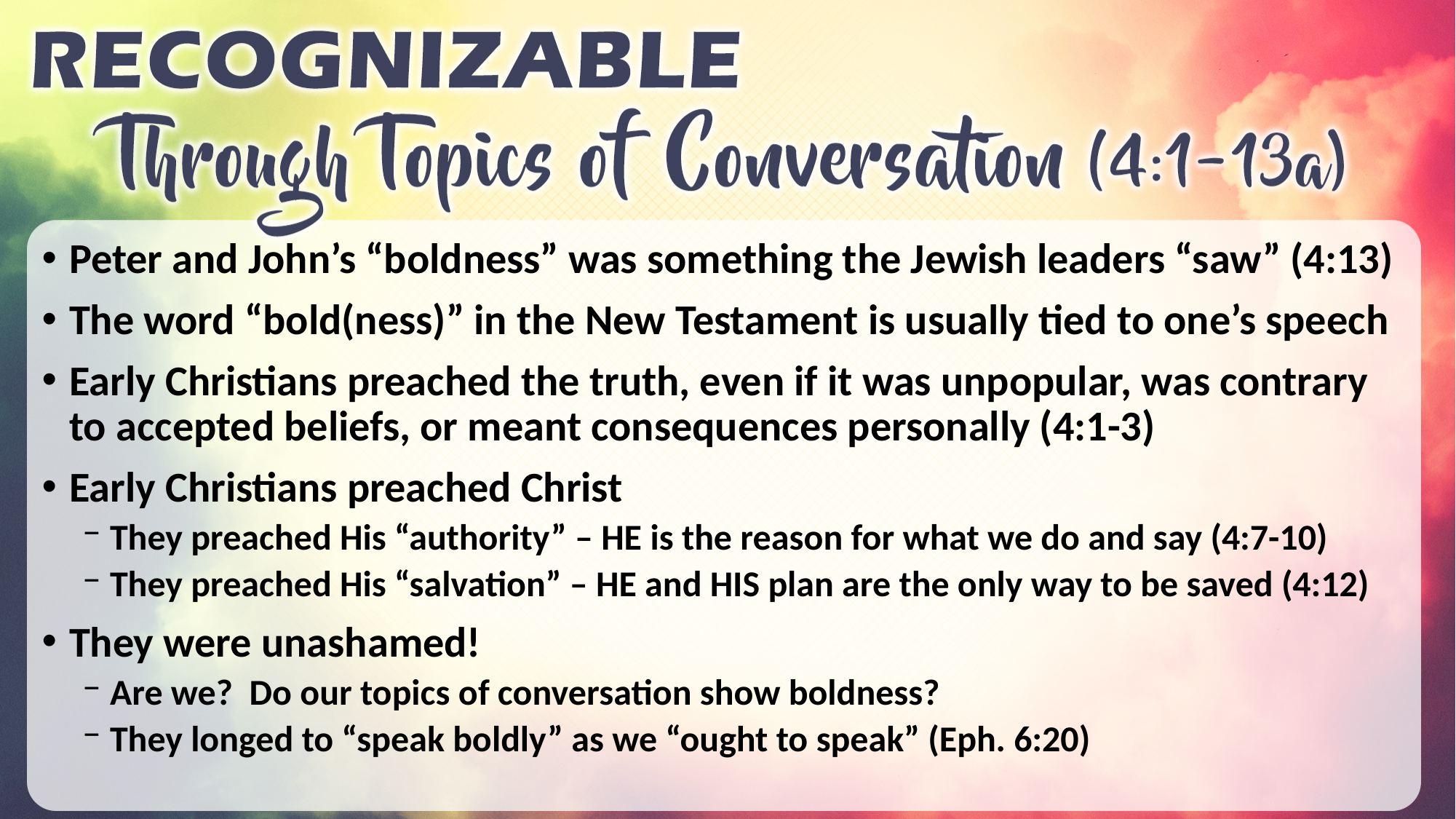

Peter and John’s “boldness” was something the Jewish leaders “saw” (4:13)
The word “bold(ness)” in the New Testament is usually tied to one’s speech
Early Christians preached the truth, even if it was unpopular, was contrary to accepted beliefs, or meant consequences personally (4:1-3)
Early Christians preached Christ
They preached His “authority” – HE is the reason for what we do and say (4:7-10)
They preached His “salvation” – HE and HIS plan are the only way to be saved (4:12)
They were unashamed!
Are we?  Do our topics of conversation show boldness?
They longed to “speak boldly” as we “ought to speak” (Eph. 6:20)